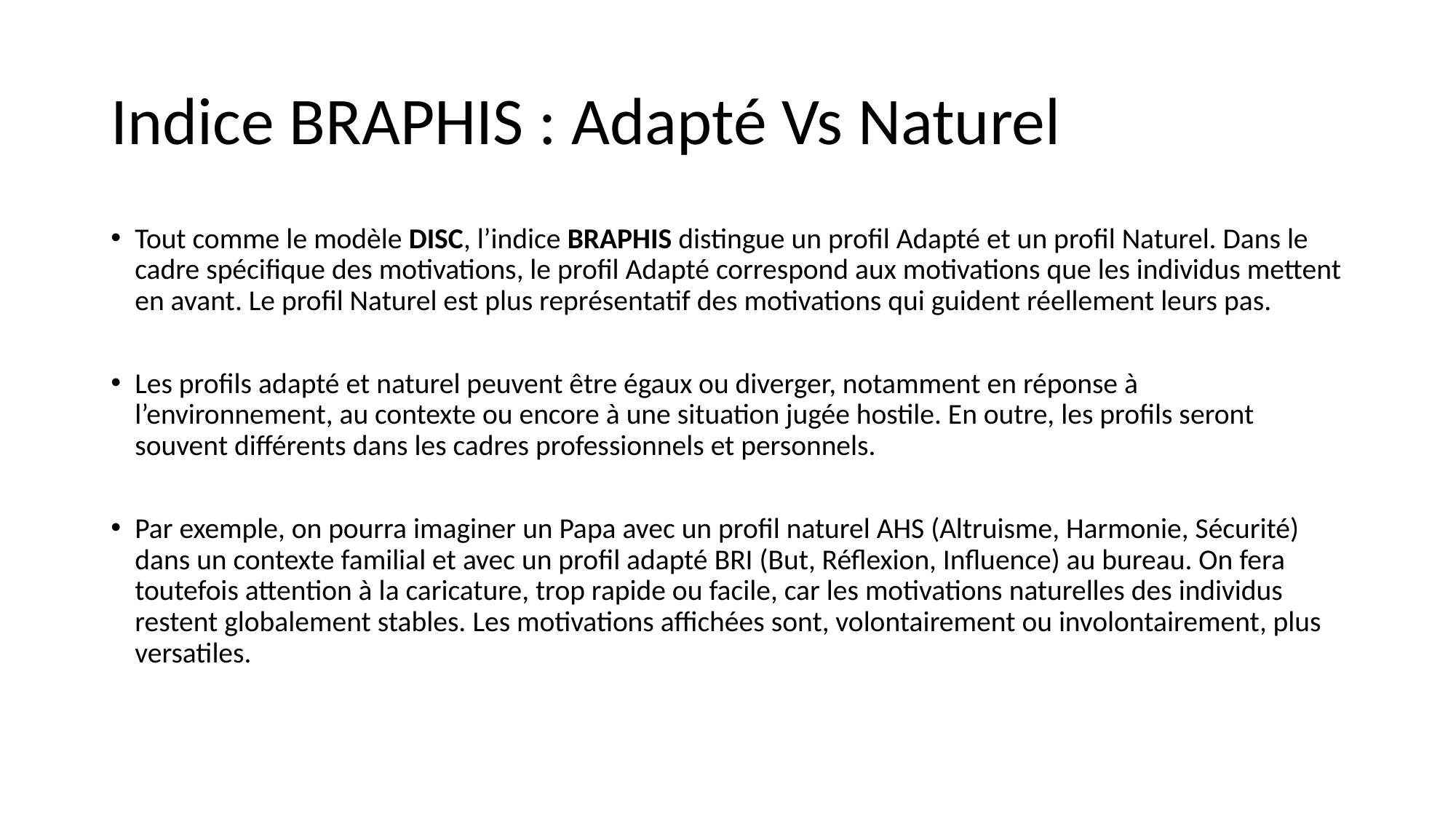

# Indice BRAPHIS : Adapté Vs Naturel
Tout comme le modèle DISC, l’indice BRAPHIS distingue un profil Adapté et un profil Naturel. Dans le cadre spécifique des motivations, le profil Adapté correspond aux motivations que les individus mettent en avant. Le profil Naturel est plus représentatif des motivations qui guident réellement leurs pas.

Les profils adapté et naturel peuvent être égaux ou diverger, notamment en réponse à l’environnement, au contexte ou encore à une situation jugée hostile. En outre, les profils seront souvent différents dans les cadres professionnels et personnels.

Par exemple, on pourra imaginer un Papa avec un profil naturel AHS (Altruisme, Harmonie, Sécurité) dans un contexte familial et avec un profil adapté BRI (But, Réflexion, Influence) au bureau. On fera toutefois attention à la caricature, trop rapide ou facile, car les motivations naturelles des individus restent globalement stables. Les motivations affichées sont, volontairement ou involontairement, plus versatiles.